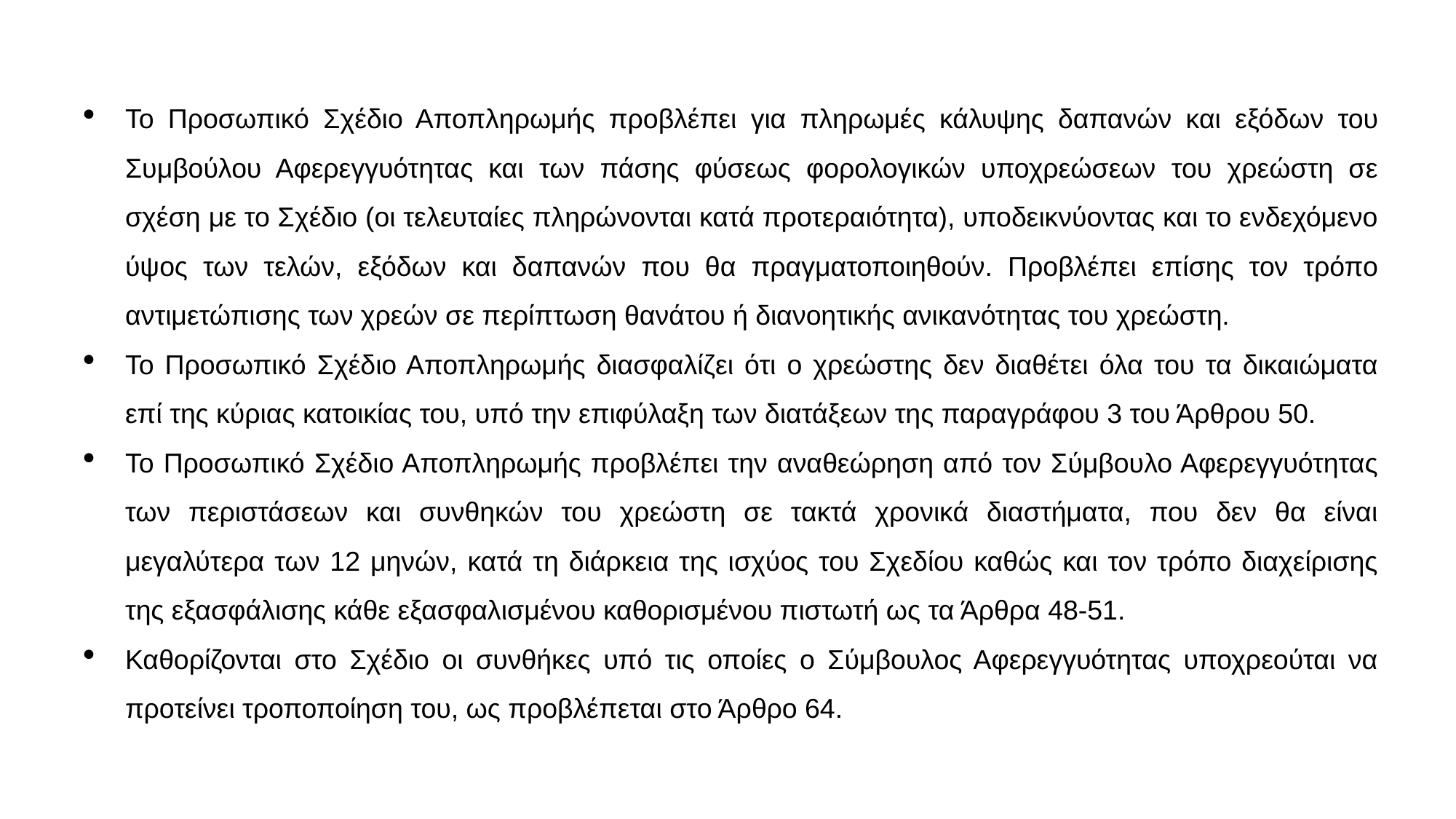

Το Προσωπικό Σχέδιο Αποπληρωμής προβλέπει για πληρωμές κάλυψης δαπανών και εξόδων του Συμβούλου Αφερεγγυότητας και των πάσης φύσεως φορολογικών υποχρεώσεων του χρεώστη σε σχέση με το Σχέδιο (οι τελευταίες πληρώνονται κατά προτεραιότητα), υποδεικνύοντας και το ενδεχόμενο ύψος των τελών, εξόδων και δαπανών που θα πραγματοποιηθούν. Προβλέπει επίσης τον τρόπο αντιμετώπισης των χρεών σε περίπτωση θανάτου ή διανοητικής ανικανότητας του χρεώστη.
Το Προσωπικό Σχέδιο Αποπληρωμής διασφαλίζει ότι ο χρεώστης δεν διαθέτει όλα του τα δικαιώματα επί της κύριας κατοικίας του, υπό την επιφύλαξη των διατάξεων της παραγράφου 3 του Άρθρου 50.
Το Προσωπικό Σχέδιο Αποπληρωμής προβλέπει την αναθεώρηση από τον Σύμβουλο Αφερεγγυότητας των περιστάσεων και συνθηκών του χρεώστη σε τακτά χρονικά διαστήματα, που δεν θα είναι μεγαλύτερα των 12 μηνών, κατά τη διάρκεια της ισχύος του Σχεδίου καθώς και τον τρόπο διαχείρισης της εξασφάλισης κάθε εξασφαλισμένου καθορισμένου πιστωτή ως τα Άρθρα 48-51.
Καθορίζονται στο Σχέδιο οι συνθήκες υπό τις οποίες ο Σύμβουλος Αφερεγγυότητας υποχρεούται να προτείνει τροποποίηση του, ως προβλέπεται στο Άρθρο 64.